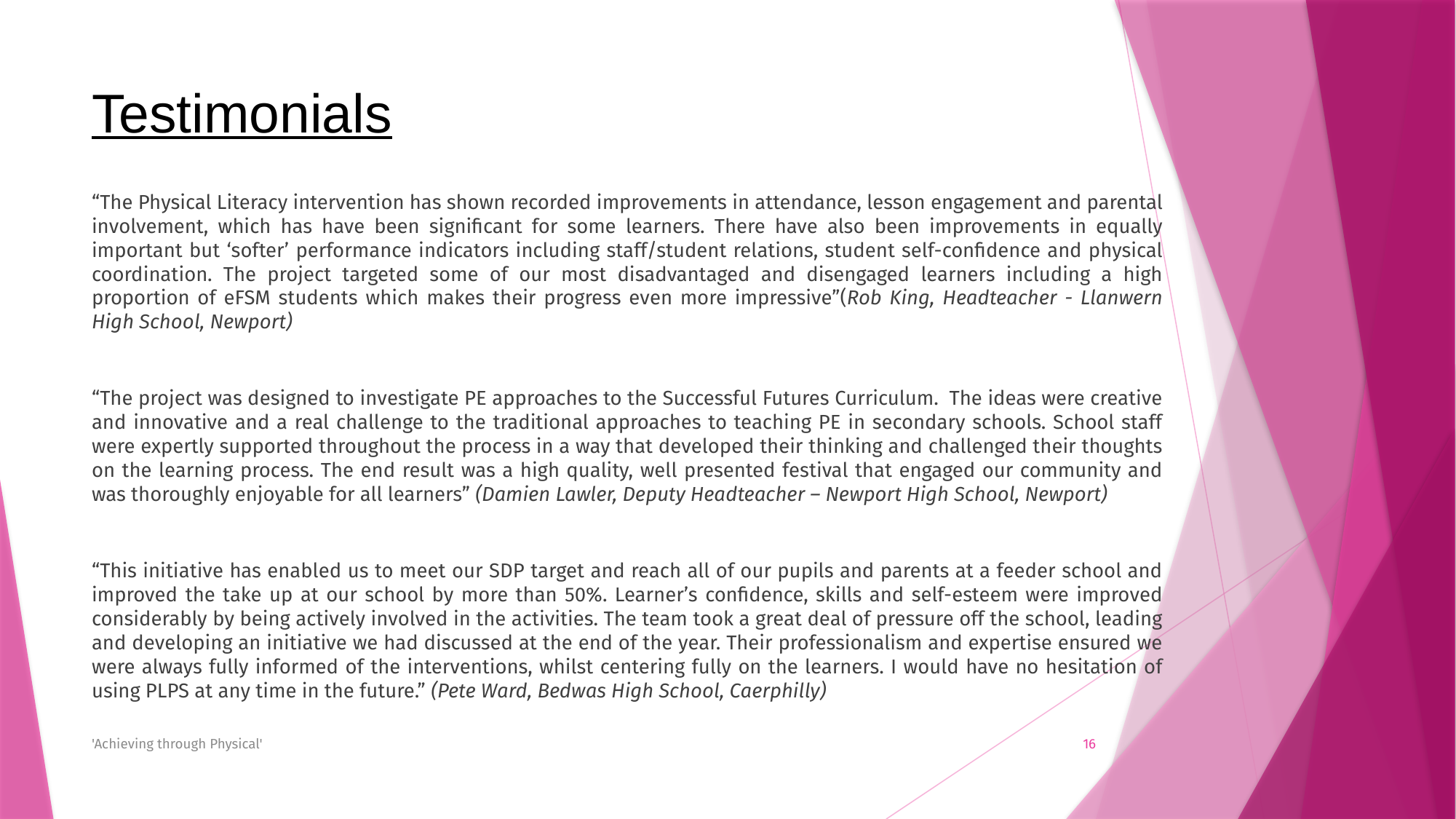

# Testimonials
“The Physical Literacy intervention has shown recorded improvements in attendance, lesson engagement and parental involvement, which has have been significant for some learners. There have also been improvements in equally important but ‘softer’ performance indicators including staff/student relations, student self-confidence and physical coordination. The project targeted some of our most disadvantaged and disengaged learners including a high proportion of eFSM students which makes their progress even more impressive”(Rob King, Headteacher - Llanwern High School, Newport)

“The project was designed to investigate PE approaches to the Successful Futures Curriculum.  The ideas were creative and innovative and a real challenge to the traditional approaches to teaching PE in secondary schools. School staff were expertly supported throughout the process in a way that developed their thinking and challenged their thoughts on the learning process. The end result was a high quality, well presented festival that engaged our community and was thoroughly enjoyable for all learners” (Damien Lawler, Deputy Headteacher – Newport High School, Newport)

“This initiative has enabled us to meet our SDP target and reach all of our pupils and parents at a feeder school and improved the take up at our school by more than 50%. Learner’s confidence, skills and self-esteem were improved considerably by being actively involved in the activities. The team took a great deal of pressure off the school, leading and developing an initiative we had discussed at the end of the year. Their professionalism and expertise ensured we were always fully informed of the interventions, whilst centering fully on the learners. I would have no hesitation of using PLPS at any time in the future.” (Pete Ward, Bedwas High School, Caerphilly)

'Achieving through Physical'
16